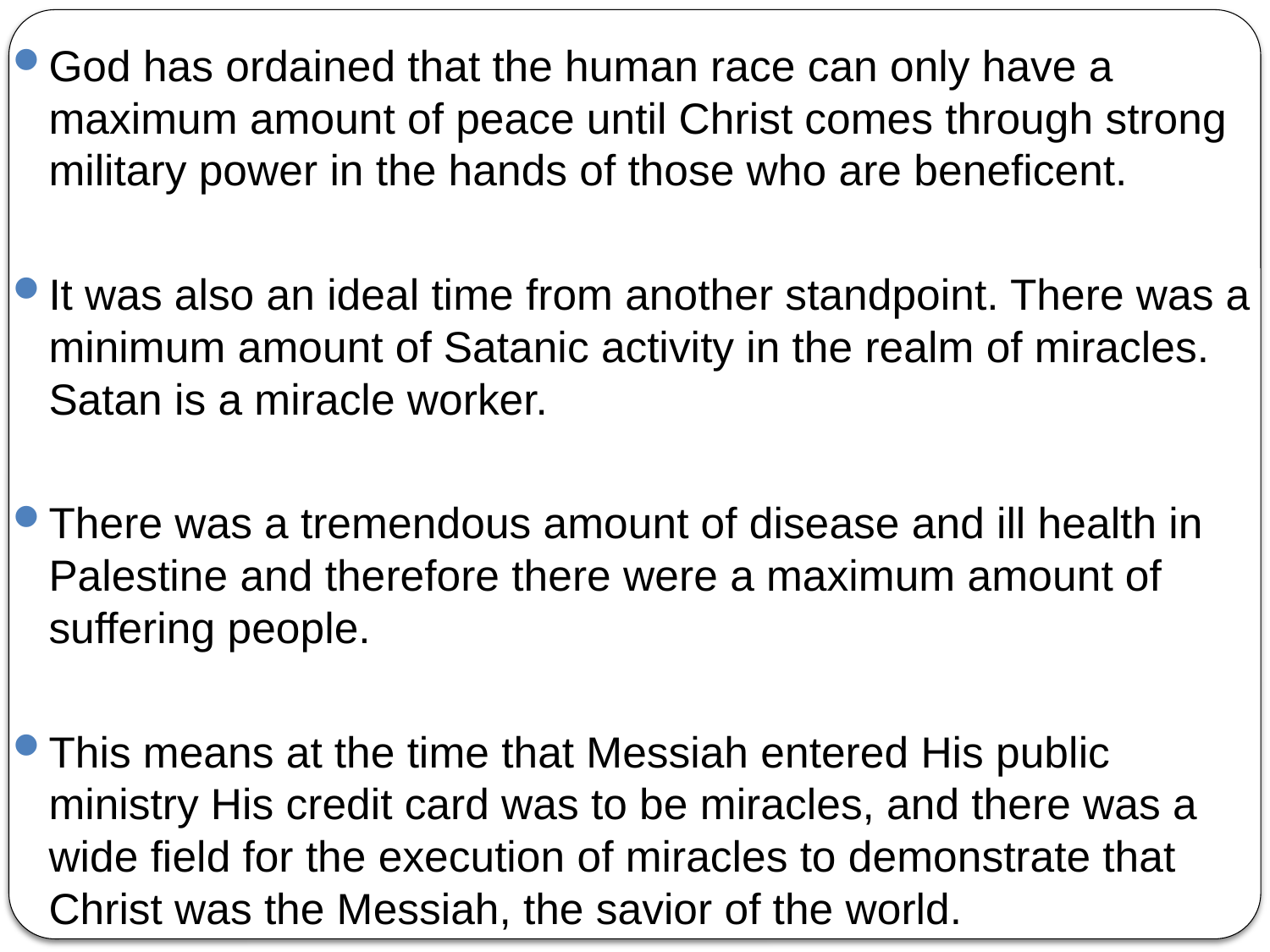

God has ordained that the human race can only have a maximum amount of peace until Christ comes through strong military power in the hands of those who are beneficent.

It was also an ideal time from another standpoint. There was a minimum amount of Satanic activity in the realm of miracles. Satan is a miracle worker.

There was a tremendous amount of disease and ill health in Palestine and therefore there were a maximum amount of suffering people.

This means at the time that Messiah entered His public ministry His credit card was to be miracles, and there was a wide field for the execution of miracles to demonstrate that Christ was the Messiah, the savior of the world.